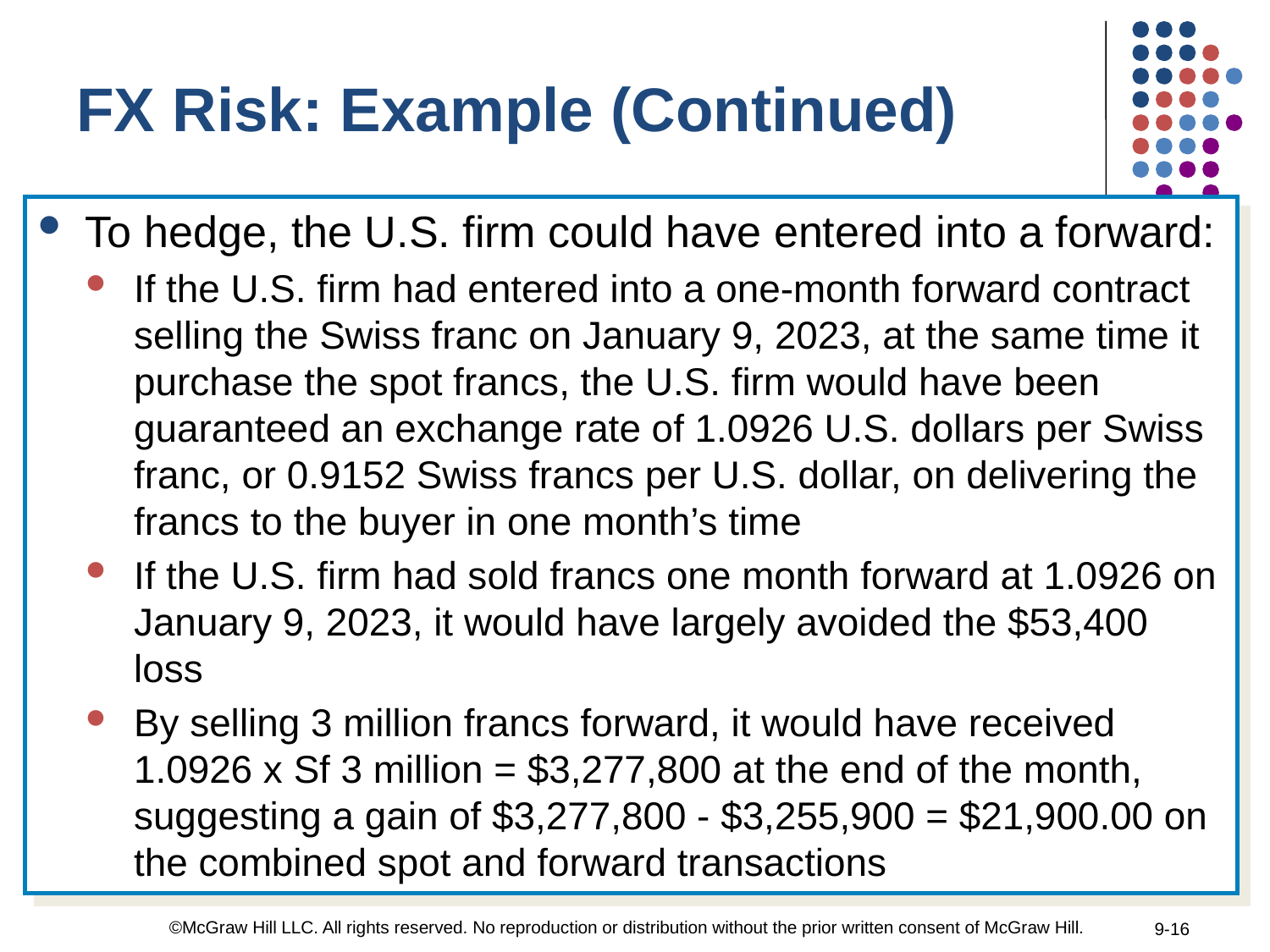

FX Risk: Example (Continued)
To hedge, the U.S. firm could have entered into a forward:
If the U.S. firm had entered into a one-month forward contract selling the Swiss franc on January 9, 2023, at the same time it purchase the spot francs, the U.S. firm would have been guaranteed an exchange rate of 1.0926 U.S. dollars per Swiss franc, or 0.9152 Swiss francs per U.S. dollar, on delivering the francs to the buyer in one month’s time
If the U.S. firm had sold francs one month forward at 1.0926 on January 9, 2023, it would have largely avoided the $53,400 loss
By selling 3 million francs forward, it would have received 1.0926 x Sf 3 million = $3,277,800 at the end of the month, suggesting a gain of $3,277,800 - $3,255,900 = $21,900.00 on the combined spot and forward transactions

©McGraw Hill LLC. All rights reserved. No reproduction or distribution without the prior written consent of McGraw Hill.
9-16